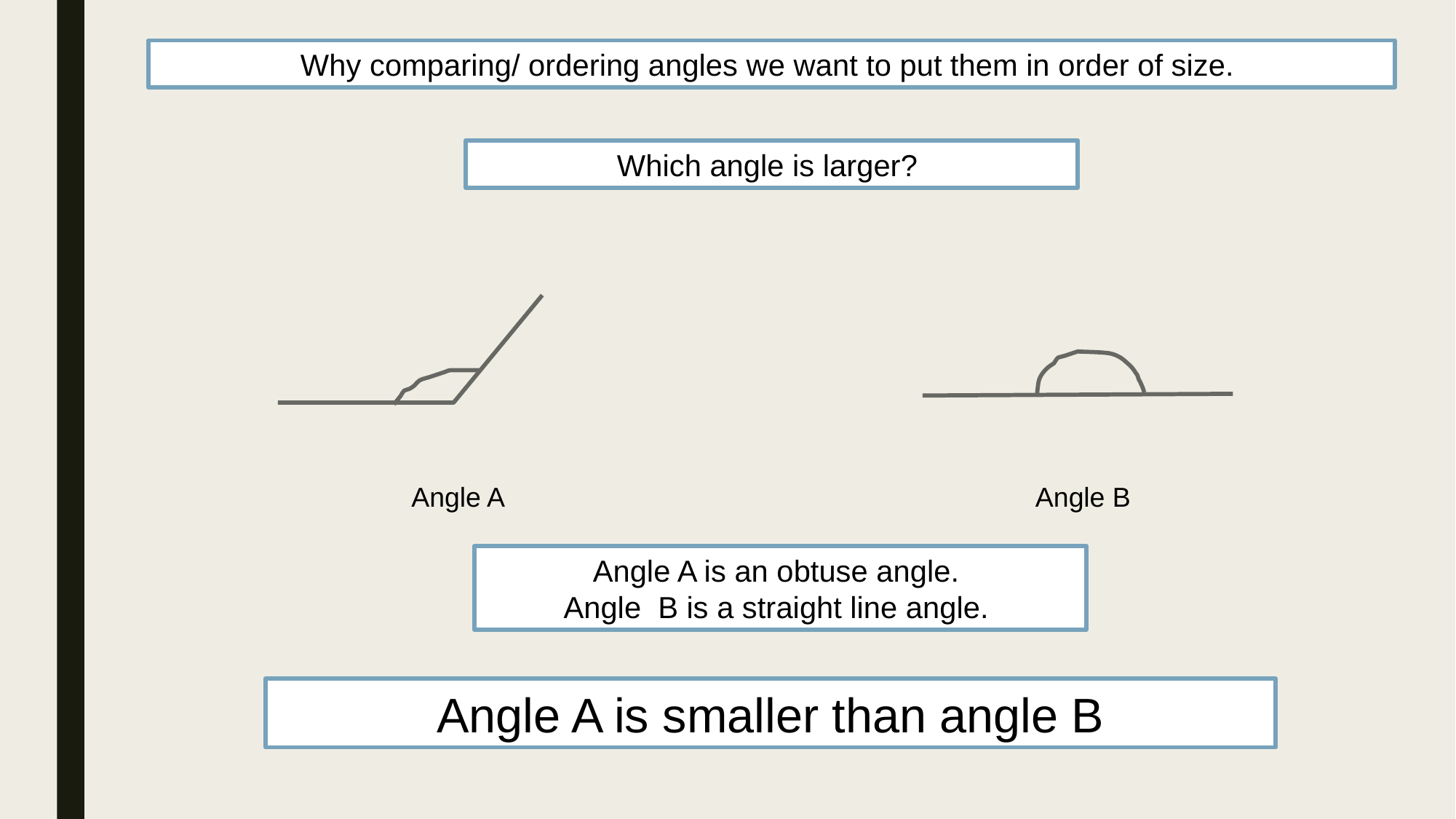

Why comparing/ ordering angles we want to put them in order of size.
Which angle is larger?

Angle A
Angle B
Angle A is an obtuse angle.
Angle  B is a straight line angle.
Angle A is smaller than angle B